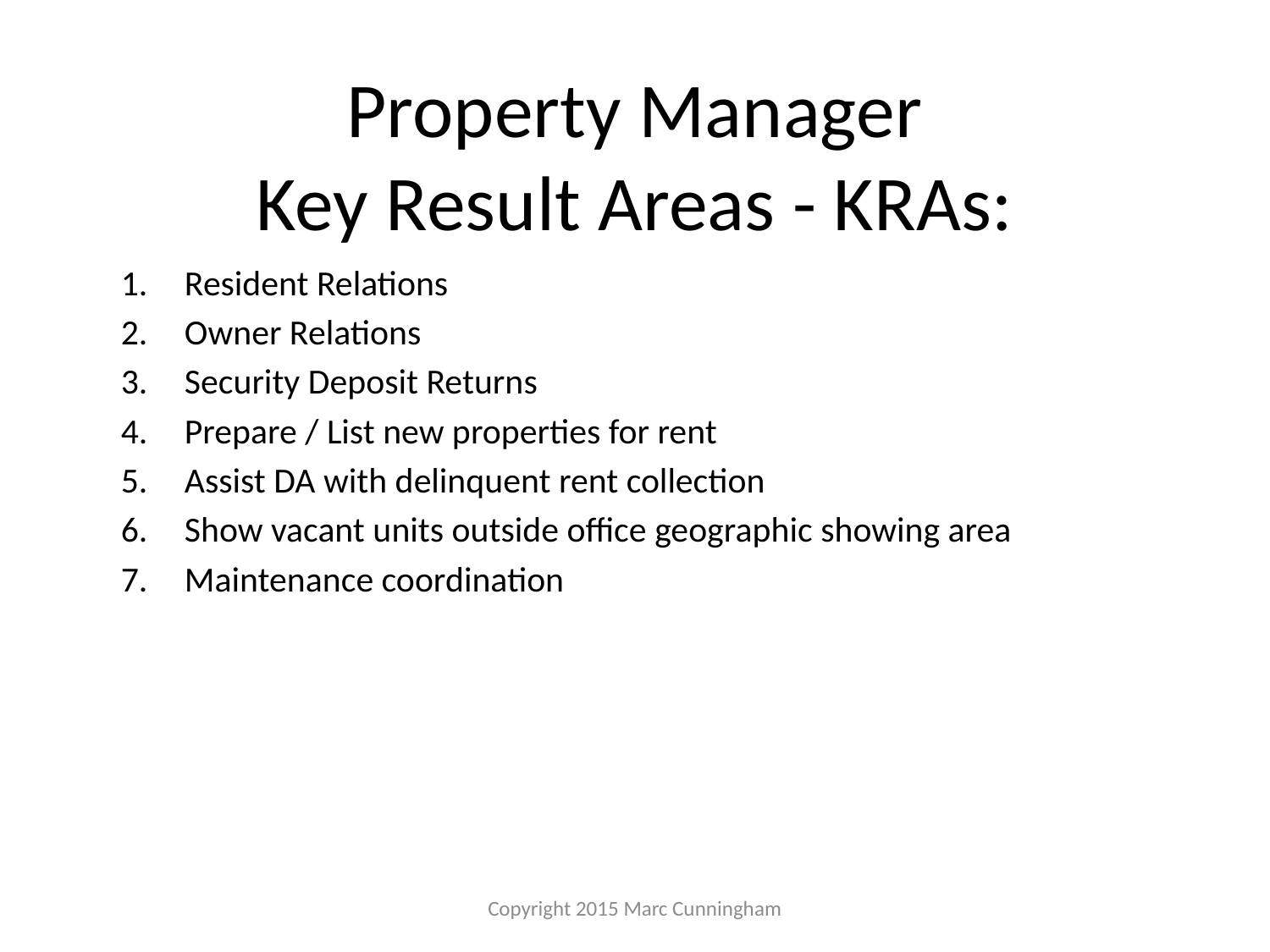

# Property Manager Key Result Areas - KRAs:
Resident Relations
Owner Relations
Security Deposit Returns
Prepare / List new properties for rent
Assist DA with delinquent rent collection
Show vacant units outside office geographic showing area
Maintenance coordination

Copyright 2015 Marc Cunningham